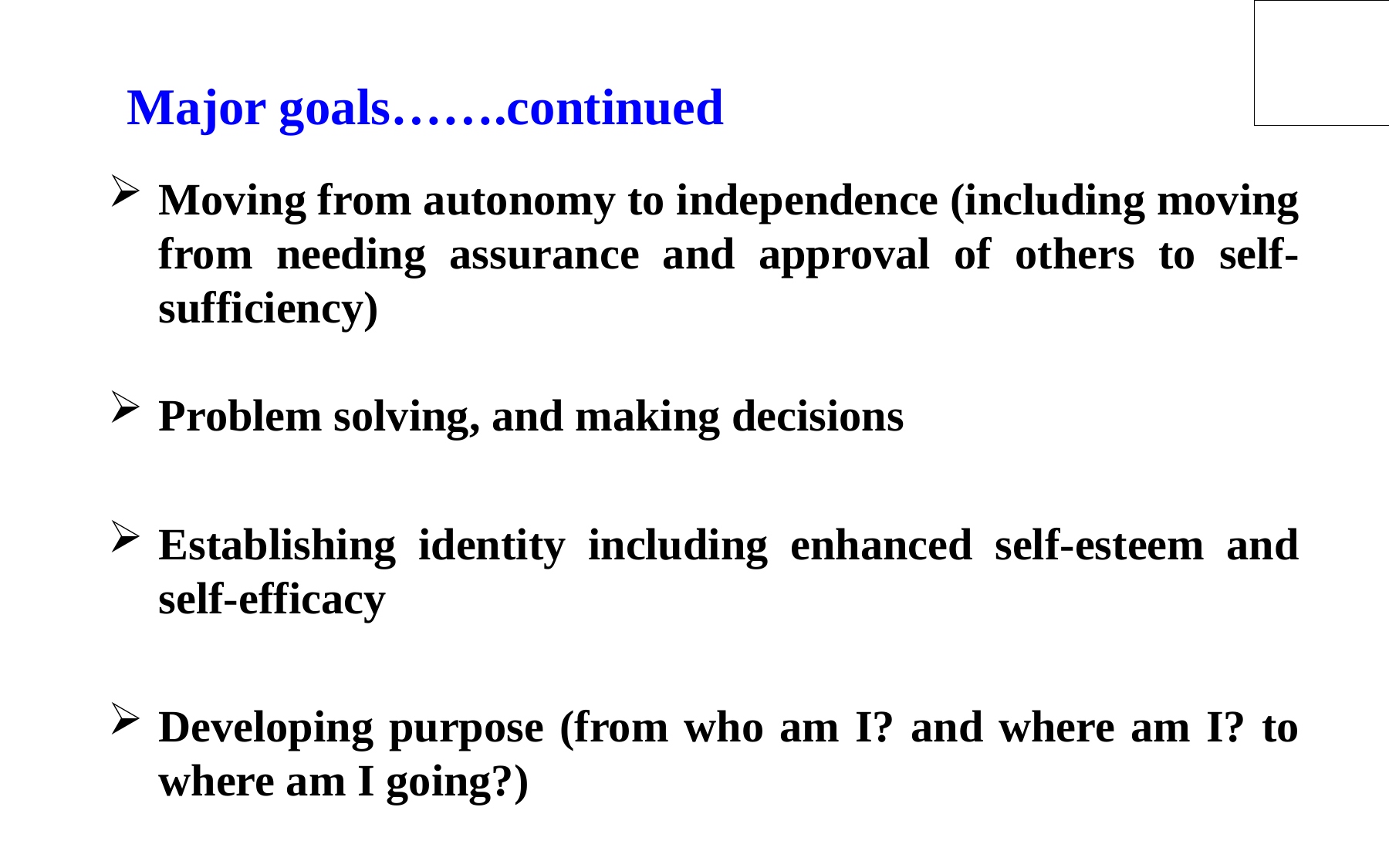

Major goals…….continued
Moving from autonomy to independence (including moving from needing assurance and approval of others to self-sufficiency)

Problem solving, and making decisions

Establishing identity including enhanced self-esteem and self-efficacy

Developing purpose (from who am I? and where am I? to where am I going?)